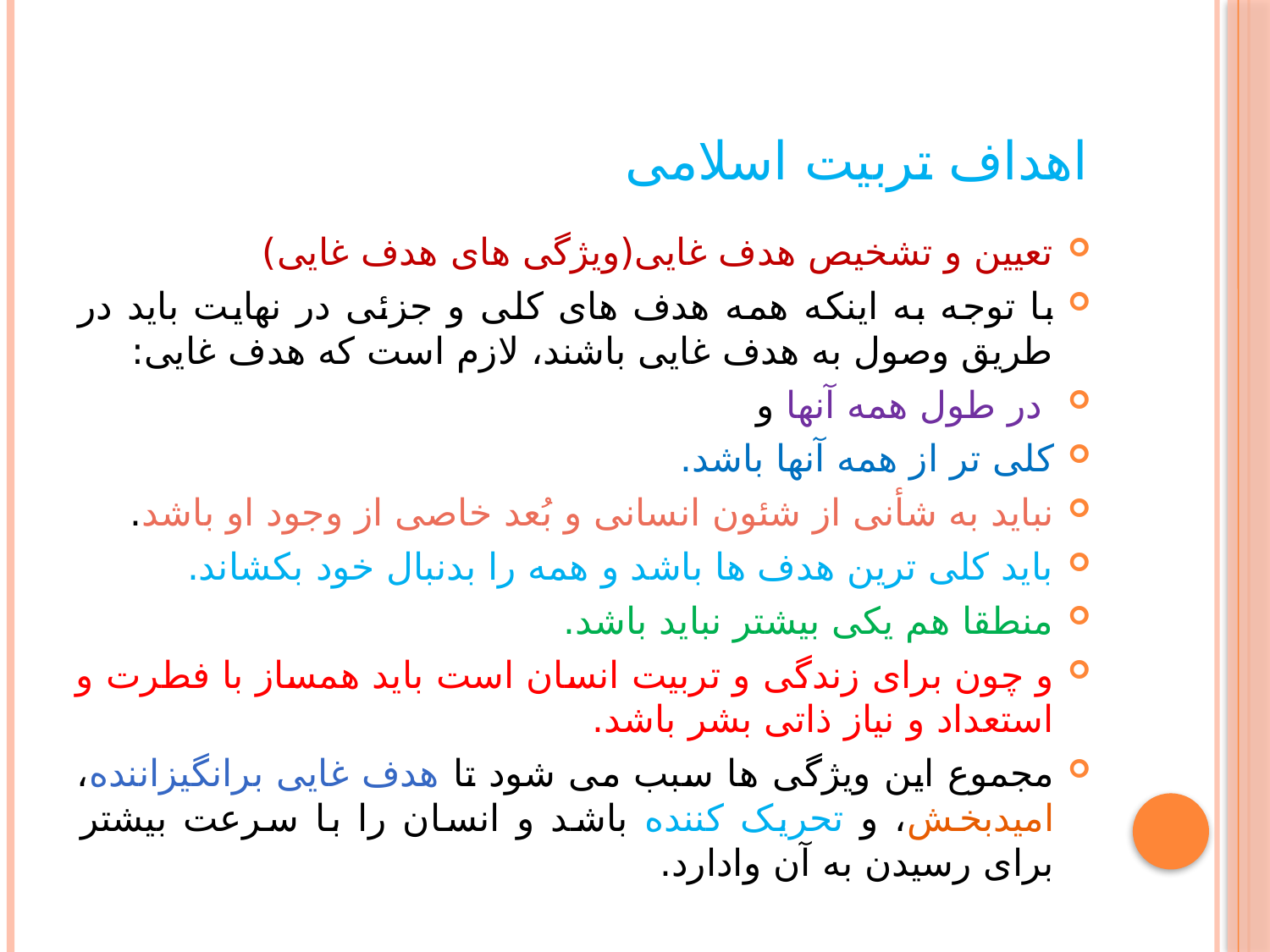

# اهداف تربیت اسلامی
تعیین و تشخیص هدف غایی(ویژگی های هدف غایی)
با توجه به اینکه همه هدف های کلی و جزئی در نهایت باید در طریق وصول به هدف غایی باشند، لازم است که هدف غایی:
 در طول همه آنها و
کلی تر از همه آنها باشد.
نباید به شأنی از شئون انسانی و بُعد خاصی از وجود او باشد.
باید کلی ترین هدف ها باشد و همه را بدنبال خود بکشاند.
منطقا هم یکی بیشتر نباید باشد.
و چون برای زندگی و تربیت انسان است باید همساز با فطرت و استعداد و نیاز ذاتی بشر باشد.
مجموع این ویژگی ها سبب می شود تا هدف غایی برانگیزاننده، امیدبخش، و تحریک کننده باشد و انسان را با سرعت بیشتر برای رسیدن به آن وادارد.